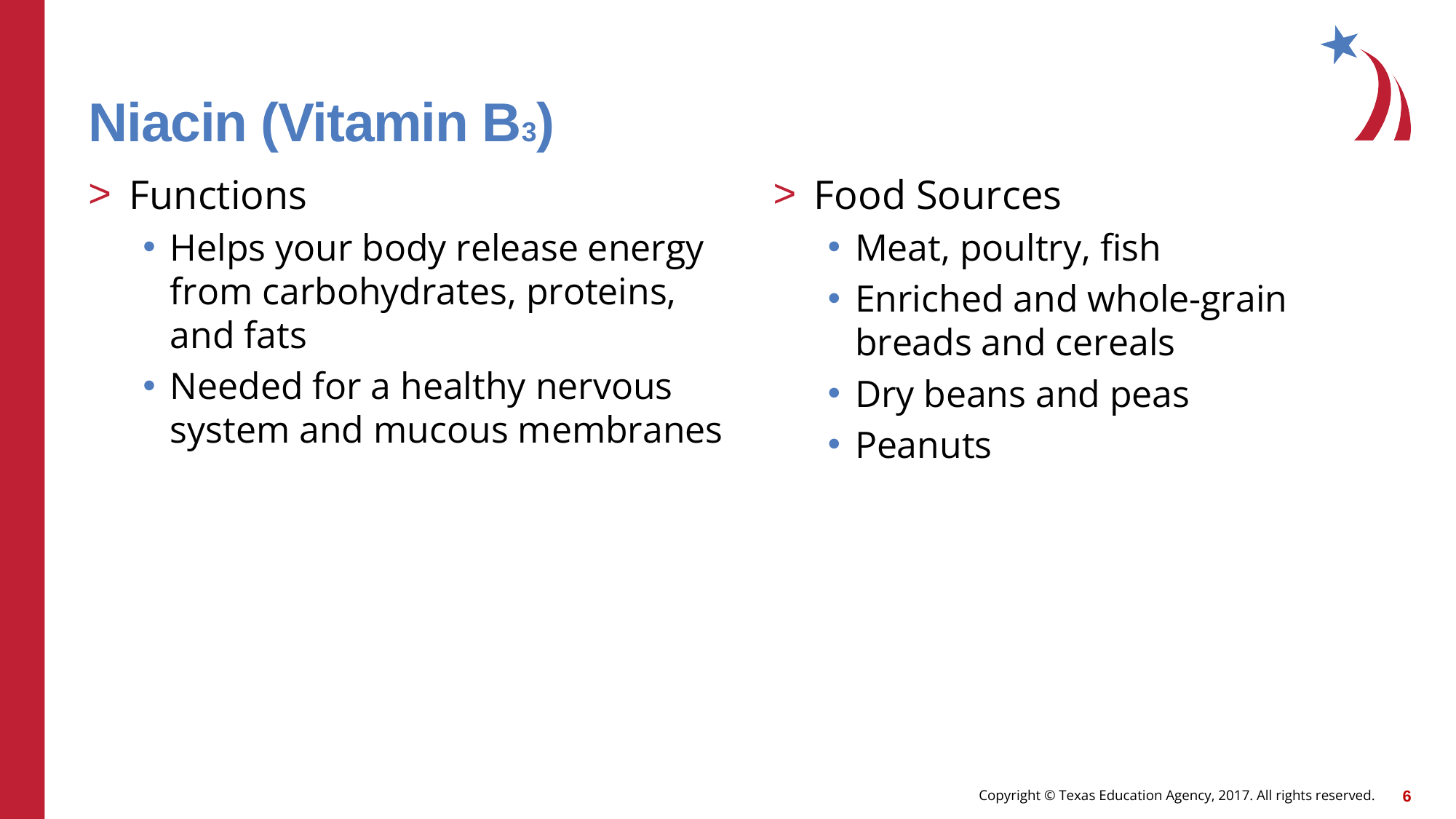

# Niacin (Vitamin B3)
Functions
Helps your body release energy from carbohydrates, proteins, and fats
Needed for a healthy nervous system and mucous membranes

Food Sources
Meat, poultry, fish
Enriched and whole-grain breads and cereals
Dry beans and peas
Peanuts